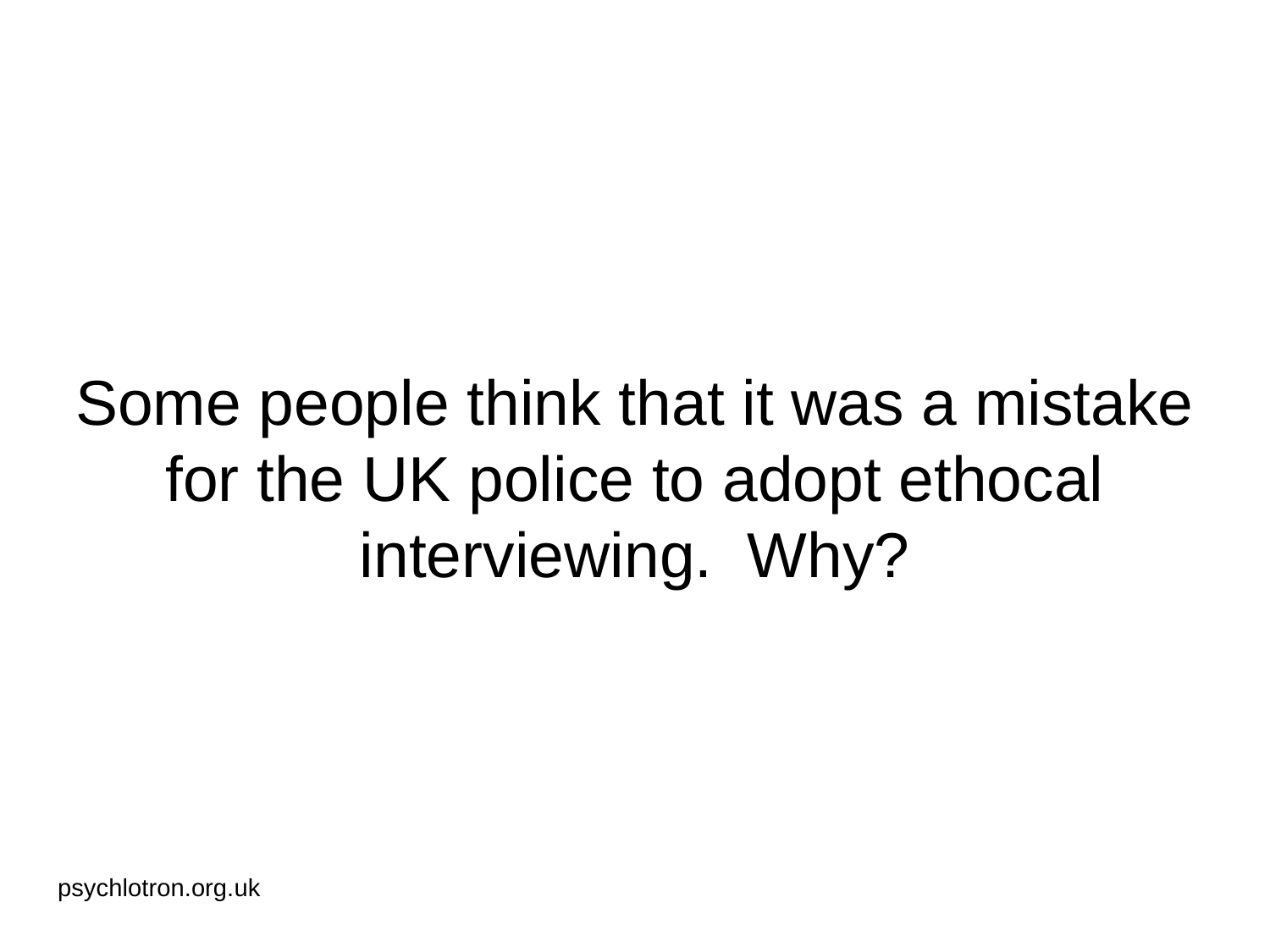

# Some people think that it was a mistake for the UK police to adopt ethocal interviewing.  Why?